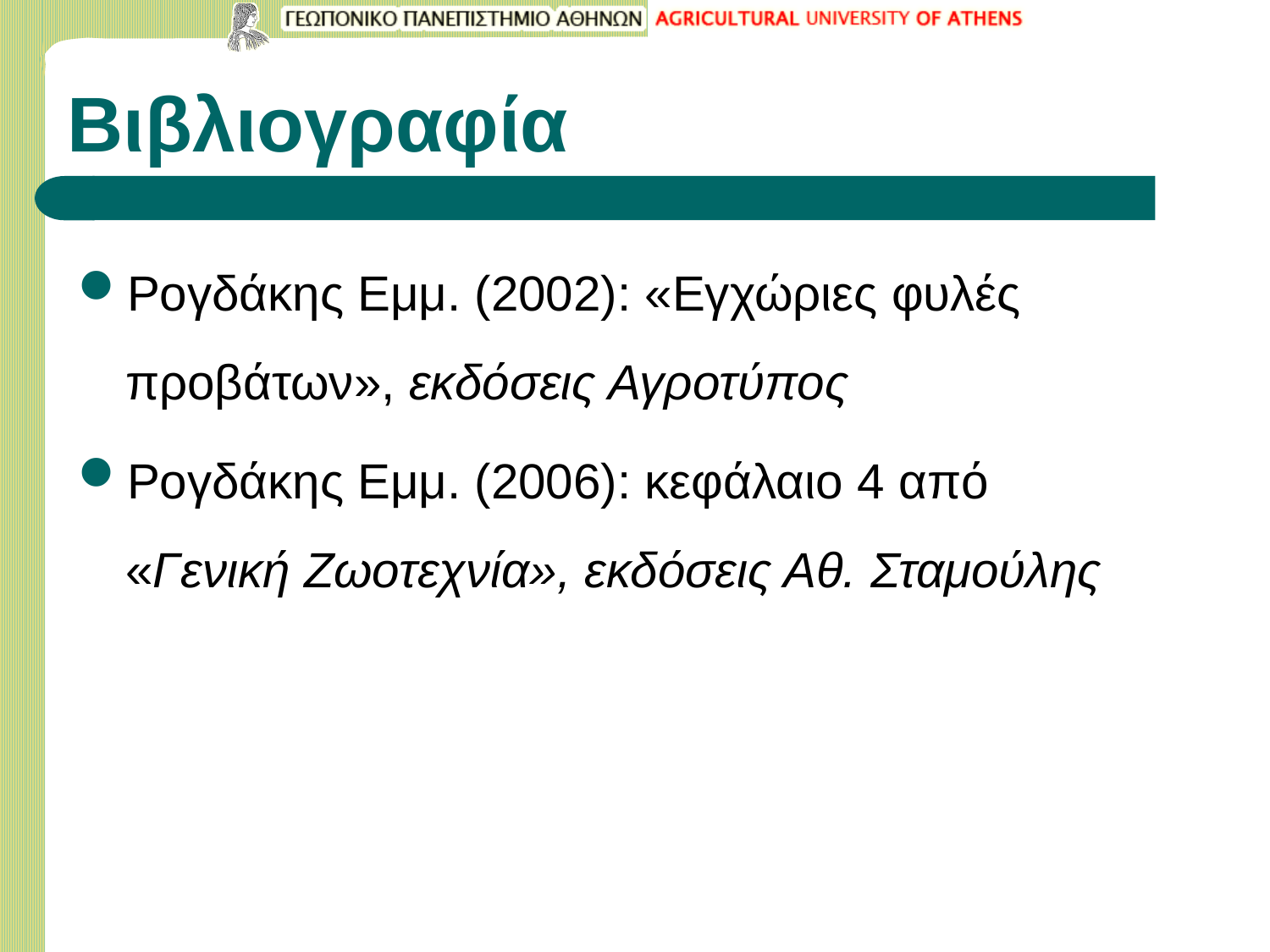

# Βιβλιογραφία
Ρογδάκης Εμμ. (2002): «Εγχώριες φυλές προβάτων», εκδόσεις Αγροτύπος
Ρογδάκης Εμμ. (2006): κεφάλαιο 4 από «Γενική Ζωοτεχνία», εκδόσεις Αθ. Σταμούλης